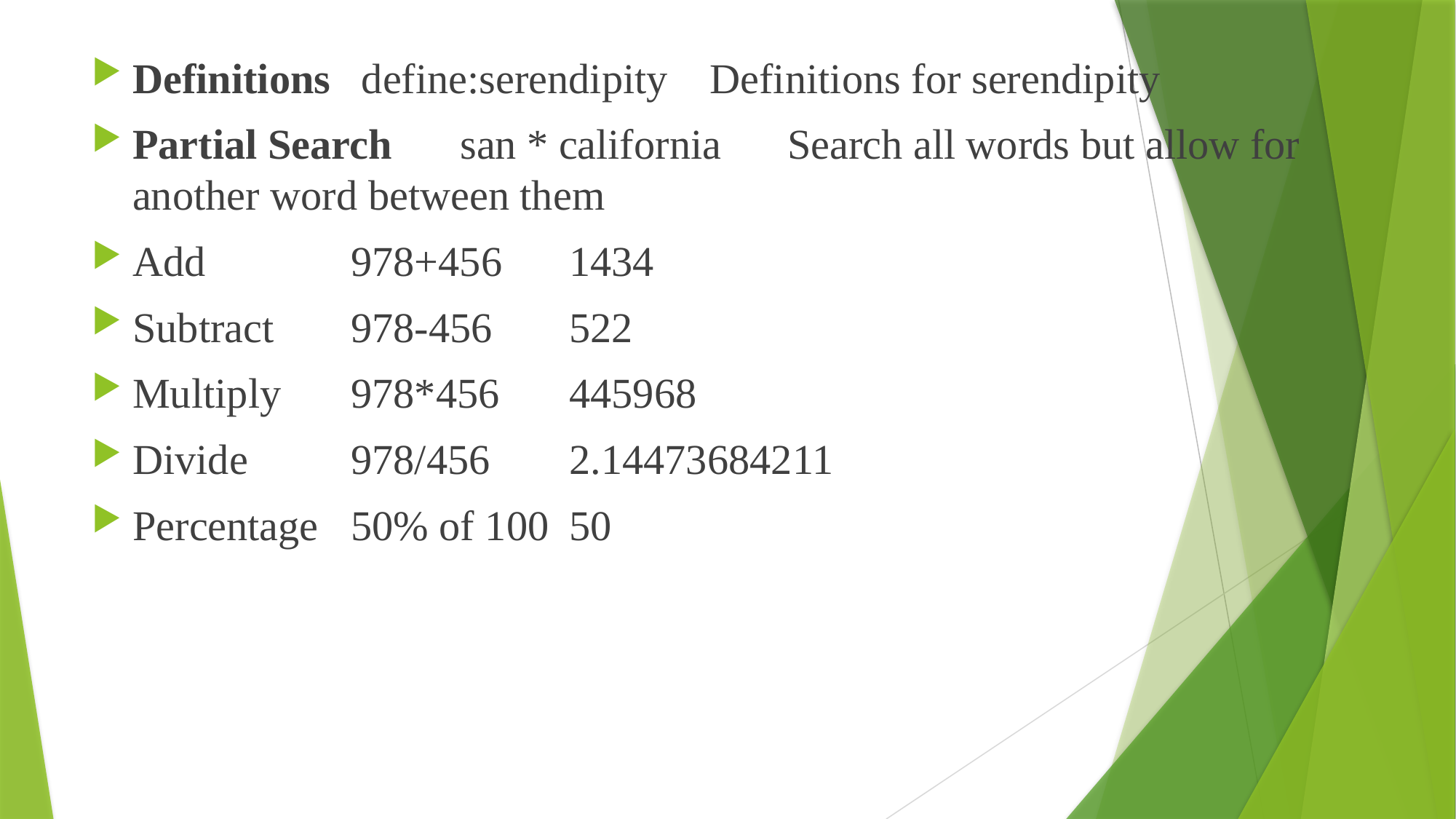

Definitions	 define:serendipity	   Definitions for serendipity
Partial Search	san * california	Search all words but allow for another word between them
Add		978+456	1434
Subtract	978-456	522
Multiply	978*456	445968
Divide	978/456	2.14473684211
Percentage	50% of 100	50